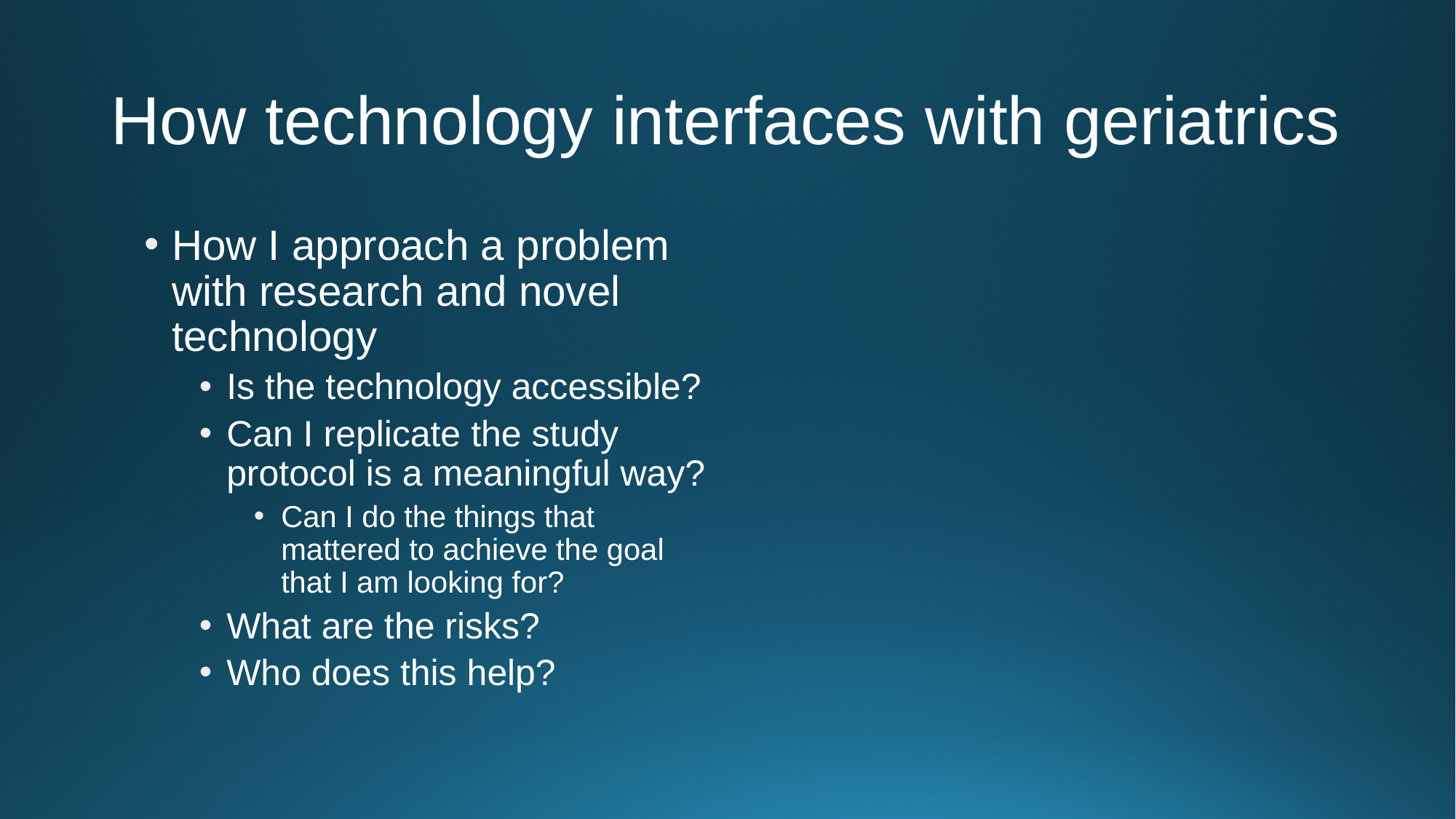

# How technology interfaces with geriatrics
How I approach a problem with research and novel technology
Is the technology accessible?
Can I replicate the study protocol is a meaningful way?
Can I do the things that mattered to achieve the goal that I am looking for?
What are the risks?
Who does this help?